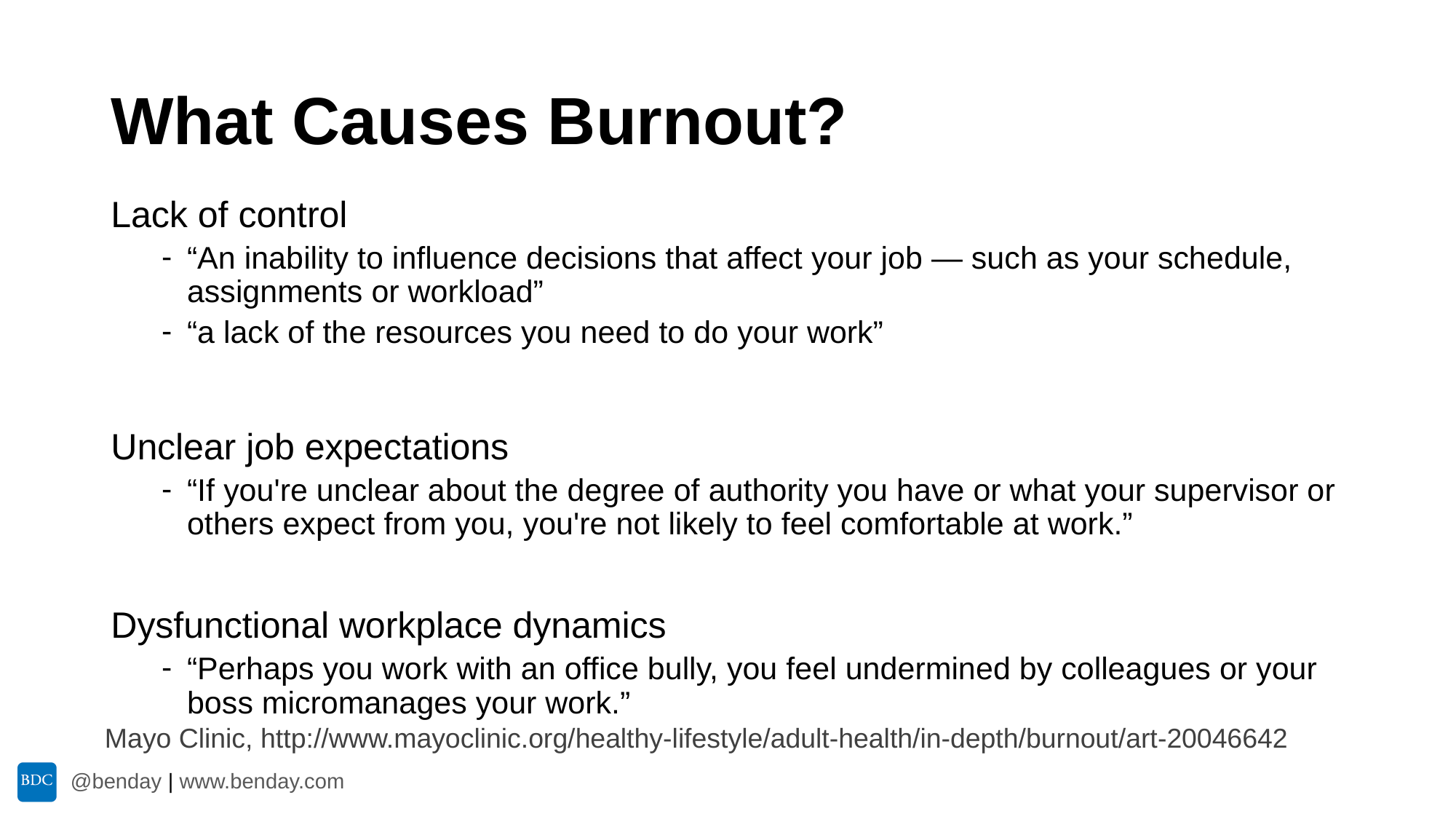

# What Causes Burnout?
Lack of control
“An inability to influence decisions that affect your job — such as your schedule, assignments or workload”
“a lack of the resources you need to do your work”

Unclear job expectations
“If you're unclear about the degree of authority you have or what your supervisor or others expect from you, you're not likely to feel comfortable at work.”

Dysfunctional workplace dynamics
“Perhaps you work with an office bully, you feel undermined by colleagues or your boss micromanages your work.”
Mayo Clinic, http://www.mayoclinic.org/healthy-lifestyle/adult-health/in-depth/burnout/art-20046642